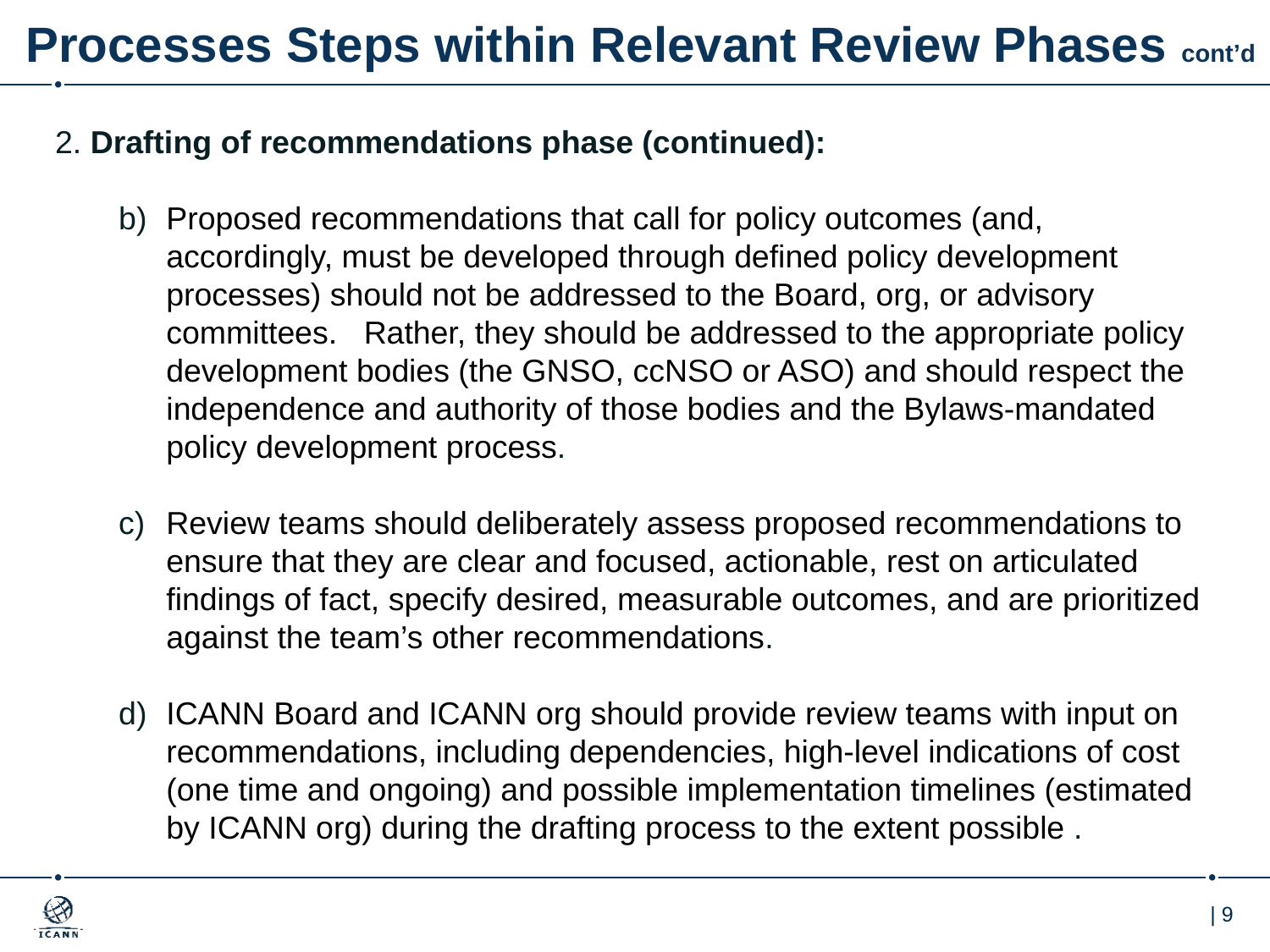

# Processes Steps within Relevant Review Phases cont’d

2. Drafting of recommendations phase (continued):

Proposed recommendations that call for policy outcomes (and, accordingly, must be developed through defined policy development processes) should not be addressed to the Board, org, or advisory committees.   Rather, they should be addressed to the appropriate policy development bodies (the GNSO, ccNSO or ASO) and should respect the independence and authority of those bodies and the Bylaws-mandated policy development process.

Review teams should deliberately assess proposed recommendations to ensure that they are clear and focused, actionable, rest on articulated findings of fact, specify desired, measurable outcomes, and are prioritized against the team’s other recommendations.

ICANN Board and ICANN org should provide review teams with input on recommendations, including dependencies, high-level indications of cost (one time and ongoing) and possible implementation timelines (estimated by ICANN org) during the drafting process to the extent possible .